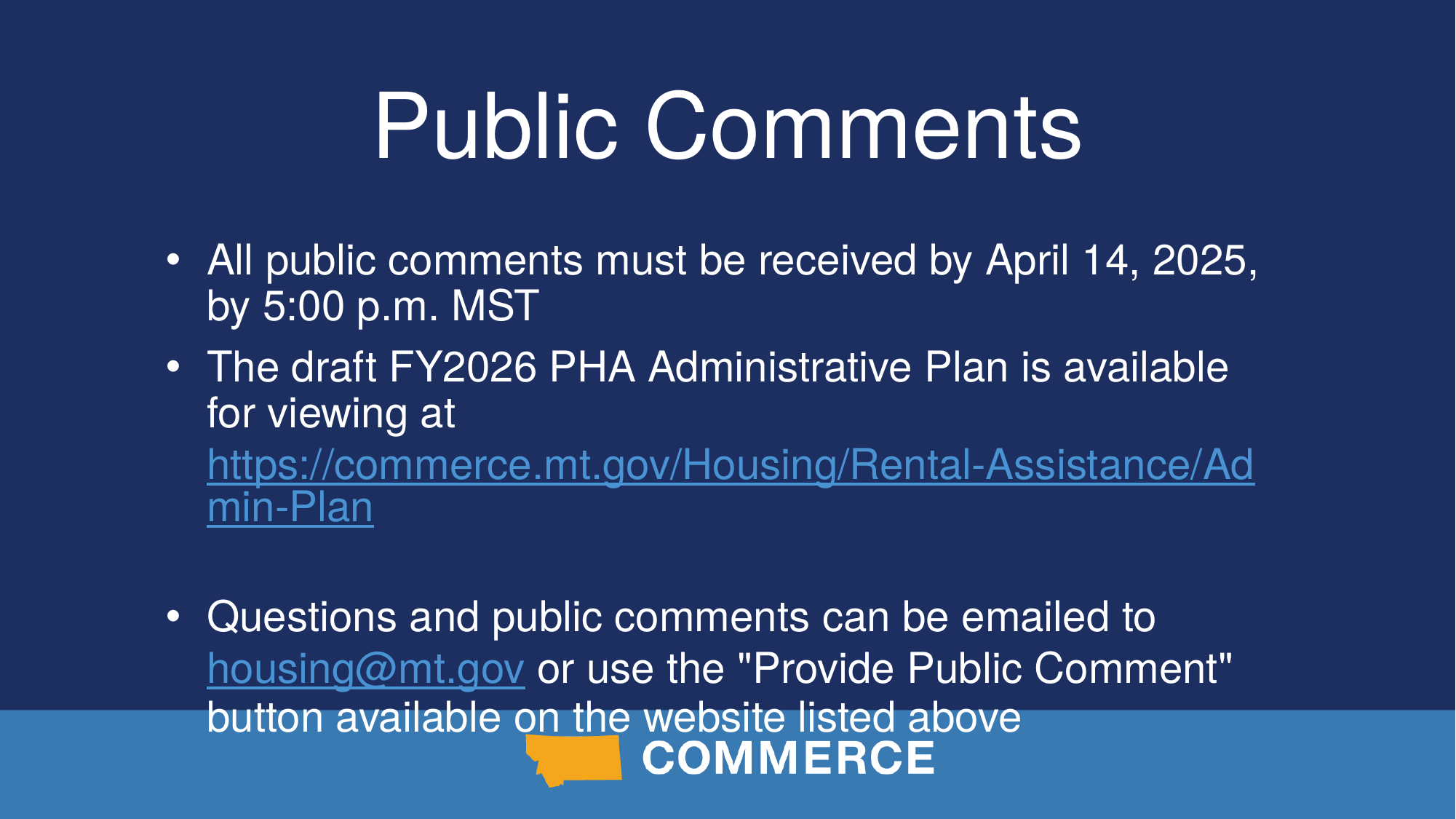

# Public Comments
All public comments must be received by April 14, 2025, by 5:00 p.m. MST
The draft FY2026 PHA Administrative Plan is available for viewing at https://commerce.mt.gov/Housing/Rental-Assistance/Admin-Plan
Questions and public comments can be emailed to housing@mt.gov or use the "Provide Public Comment" button available on the website listed above